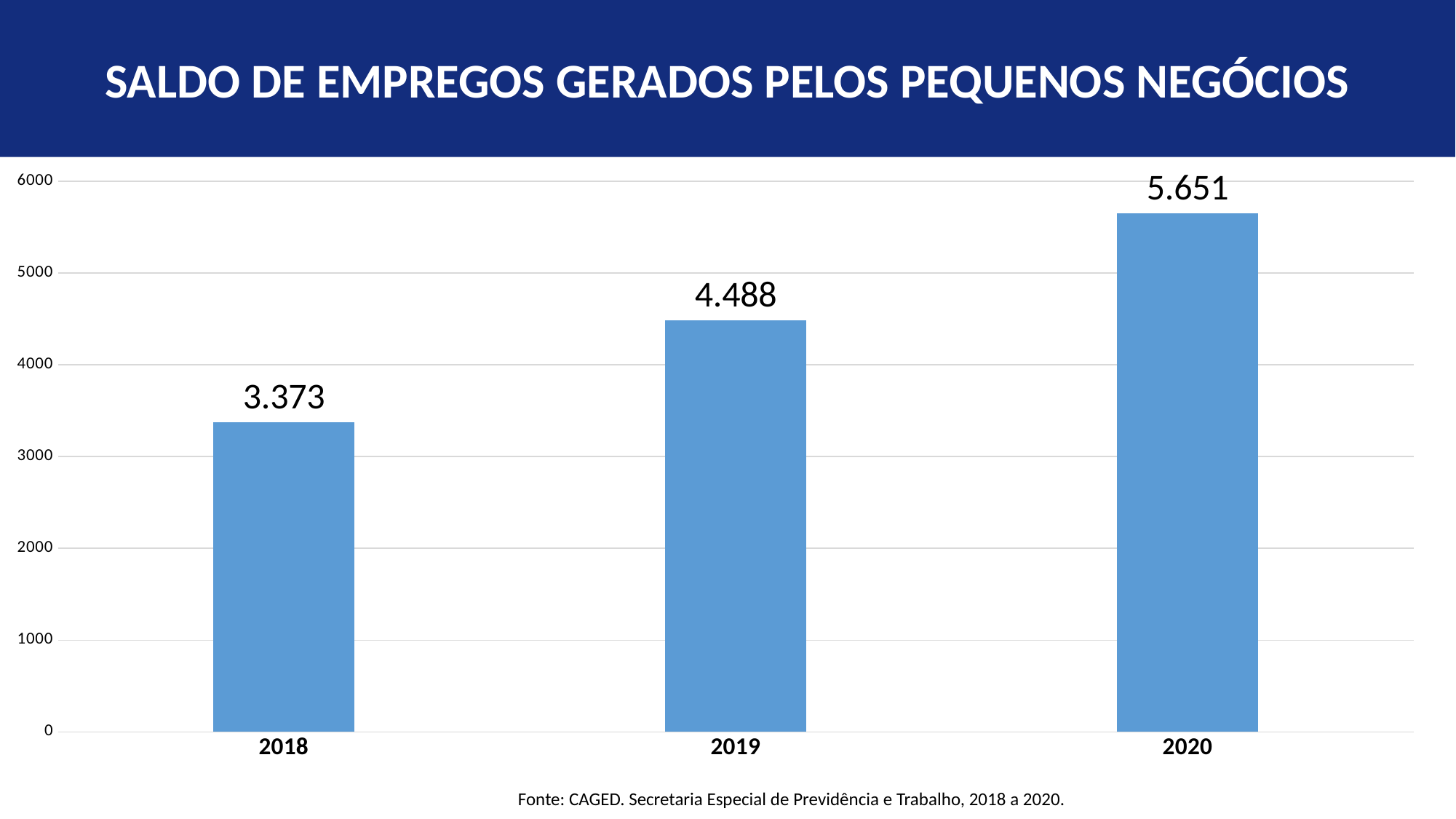

SALDO DE EMPREGOS GERADOS PELOS PEQUENOS NEGÓCIOS

### Chart

| Category |  |
|---|---|
| 2018 | 3373.0 |
| 2019 | 4488.0 |
| 2020 | 5651.0 |
Fonte: CAGED. Secretaria Especial de Previdência e Trabalho, 2018 a 2020.